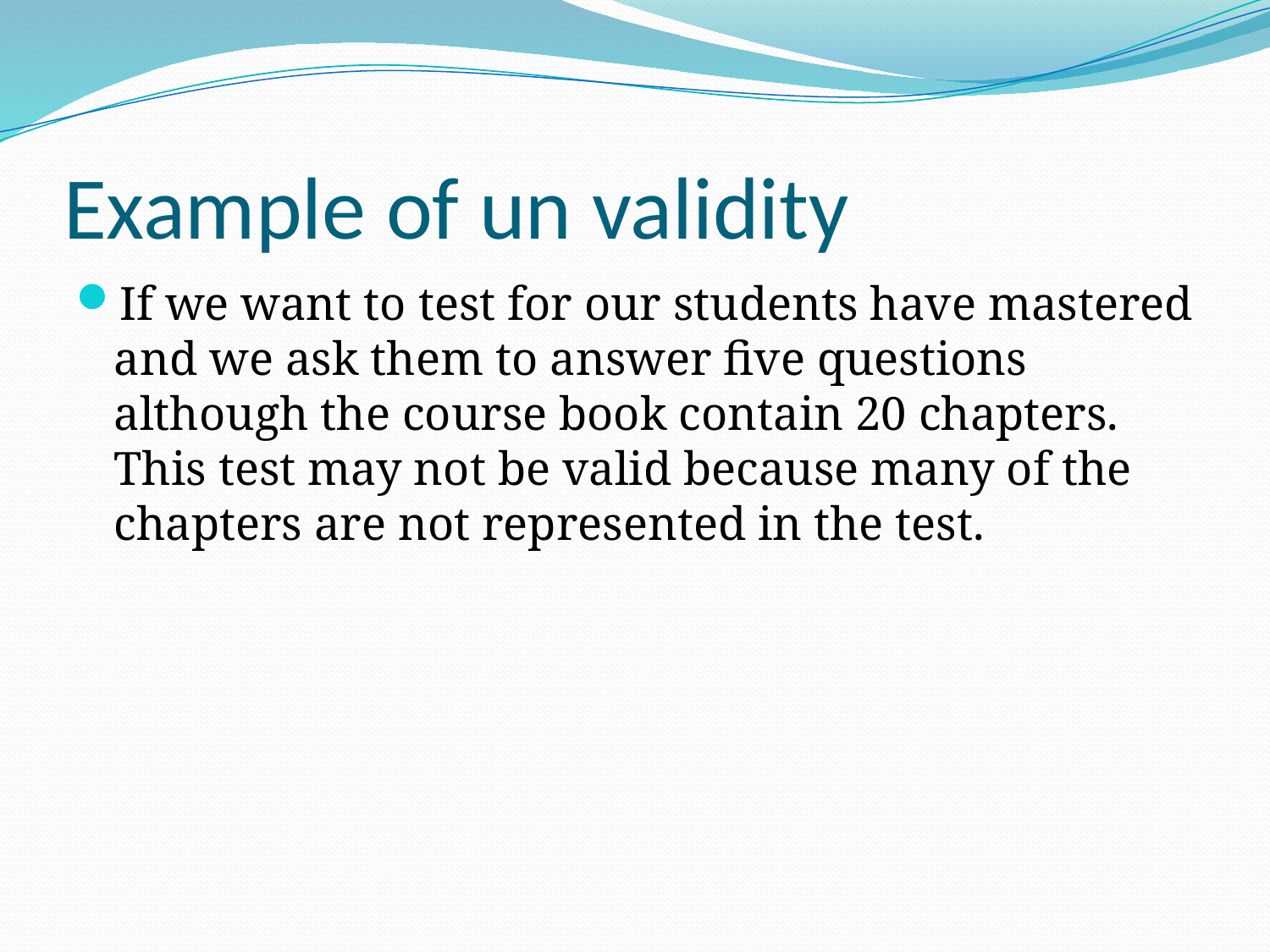

# Example of un validity
If we want to test for our students have mastered and we ask them to answer five questions although the course book contain 20 chapters. This test may not be valid because many of the chapters are not represented in the test.